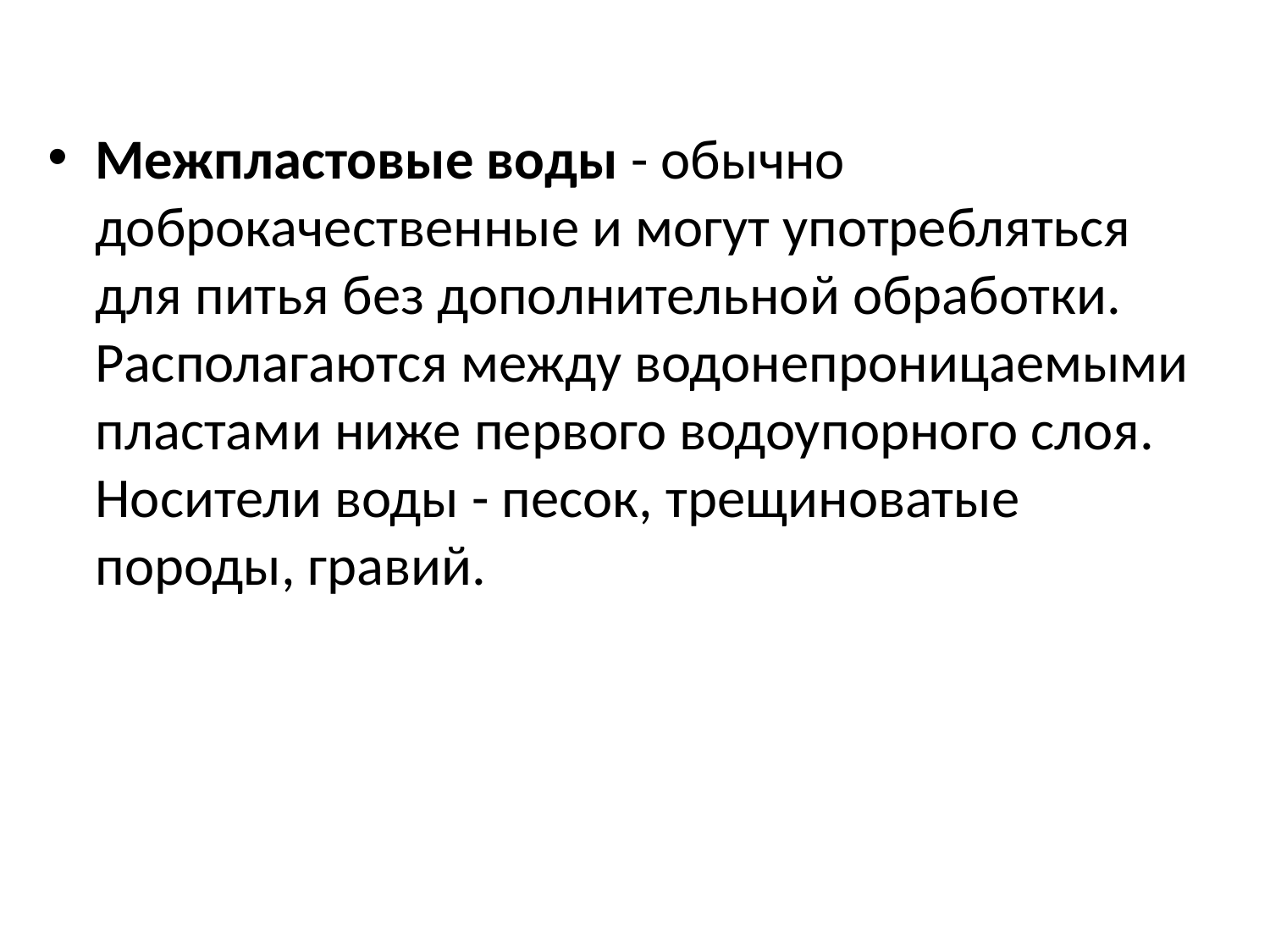

Межпластовые воды - обычно доброкачественные и могут употребляться для питья без дополнительной обработки. Располагаются между водонепроницаемыми пластами ниже первого водоупорного слоя. Носители воды - песок, трещиноватые породы, гравий.